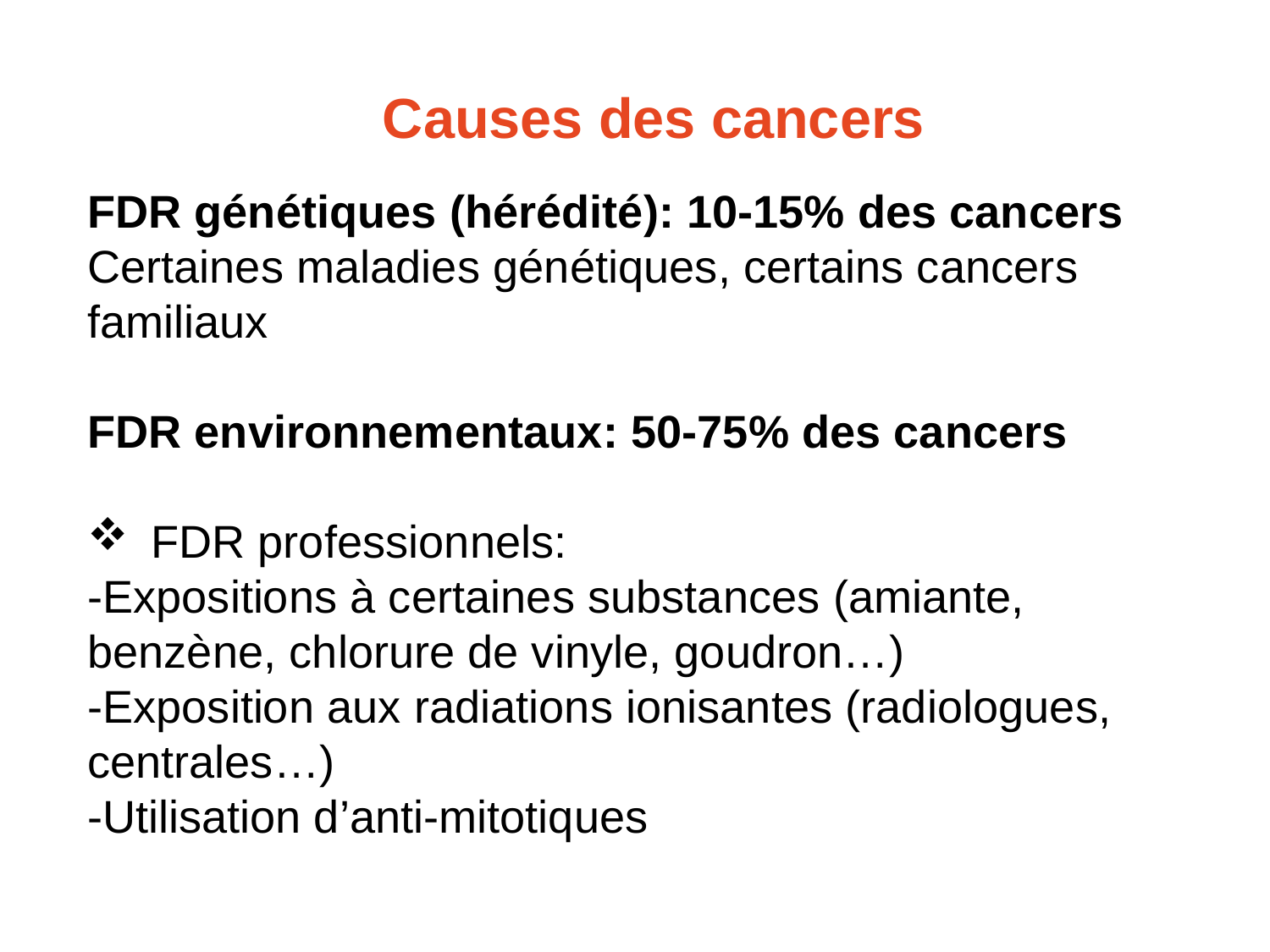

# Causes des cancers
FDR génétiques (hérédité): 10-15% des cancers
Certaines maladies génétiques, certains cancers familiaux

FDR environnementaux: 50-75% des cancers

FDR professionnels:
-Expositions à certaines substances (amiante, benzène, chlorure de vinyle, goudron…)
-Exposition aux radiations ionisantes (radiologues, centrales…)
-Utilisation d’anti-mitotiques